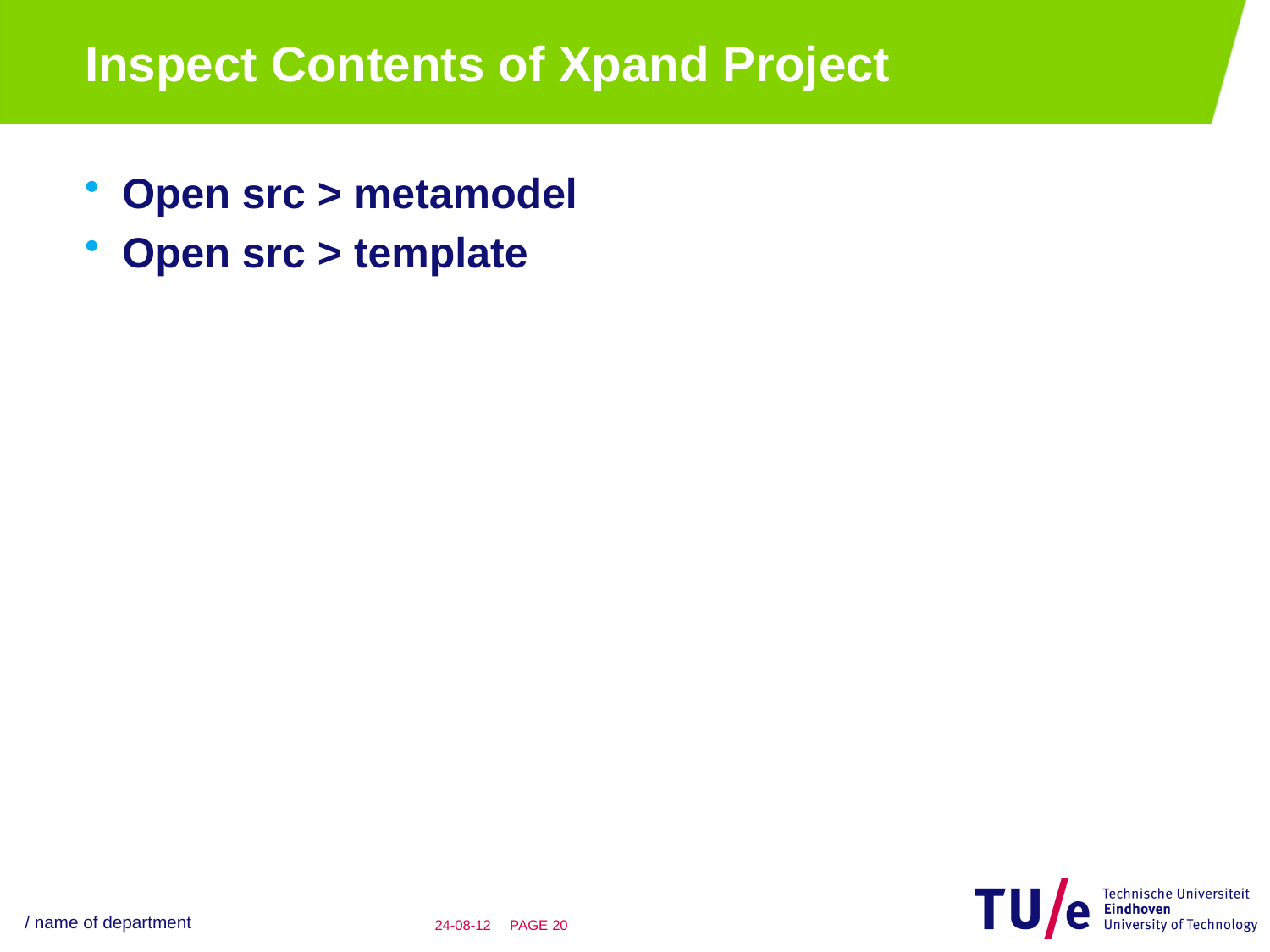

# Inspect Contents of Xpand Project
Open src > metamodel
Open src > template
/ name of department
24-08-12
PAGE 20